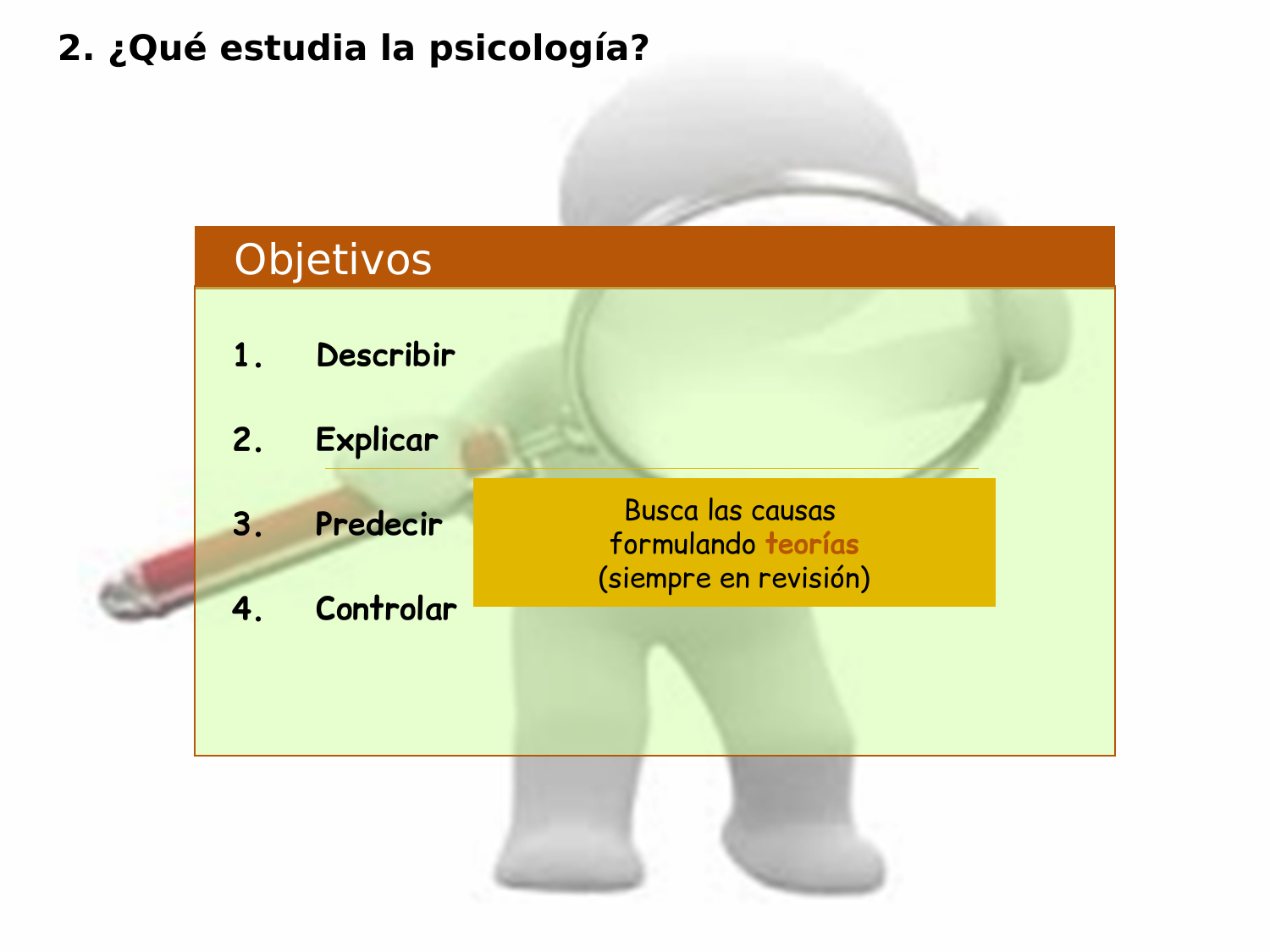

2. ¿Qué estudia la psicología?
  Objetivos

Describir

Explicar

Predecir

Controlar
Busca las causas
formulando teorías
(siempre en revisión)